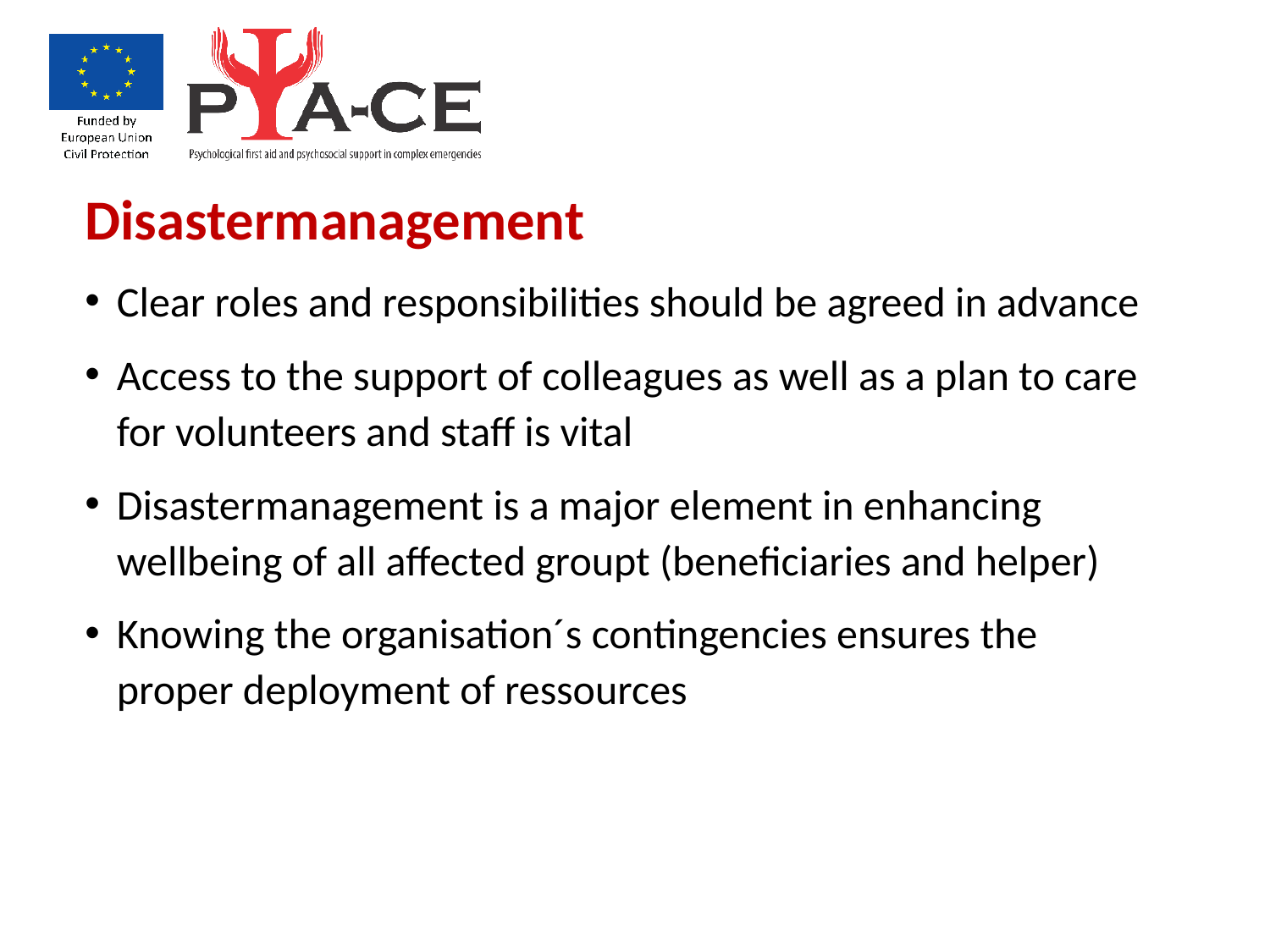

Disastermanagement
Clear roles and responsibilities should be agreed in advance
Access to the support of colleagues as well as a plan to care for volunteers and staff is vital
Disastermanagement is a major element in enhancing wellbeing of all affected groupt (beneficiaries and helper)
Knowing the organisation´s contingencies ensures the proper deployment of ressources